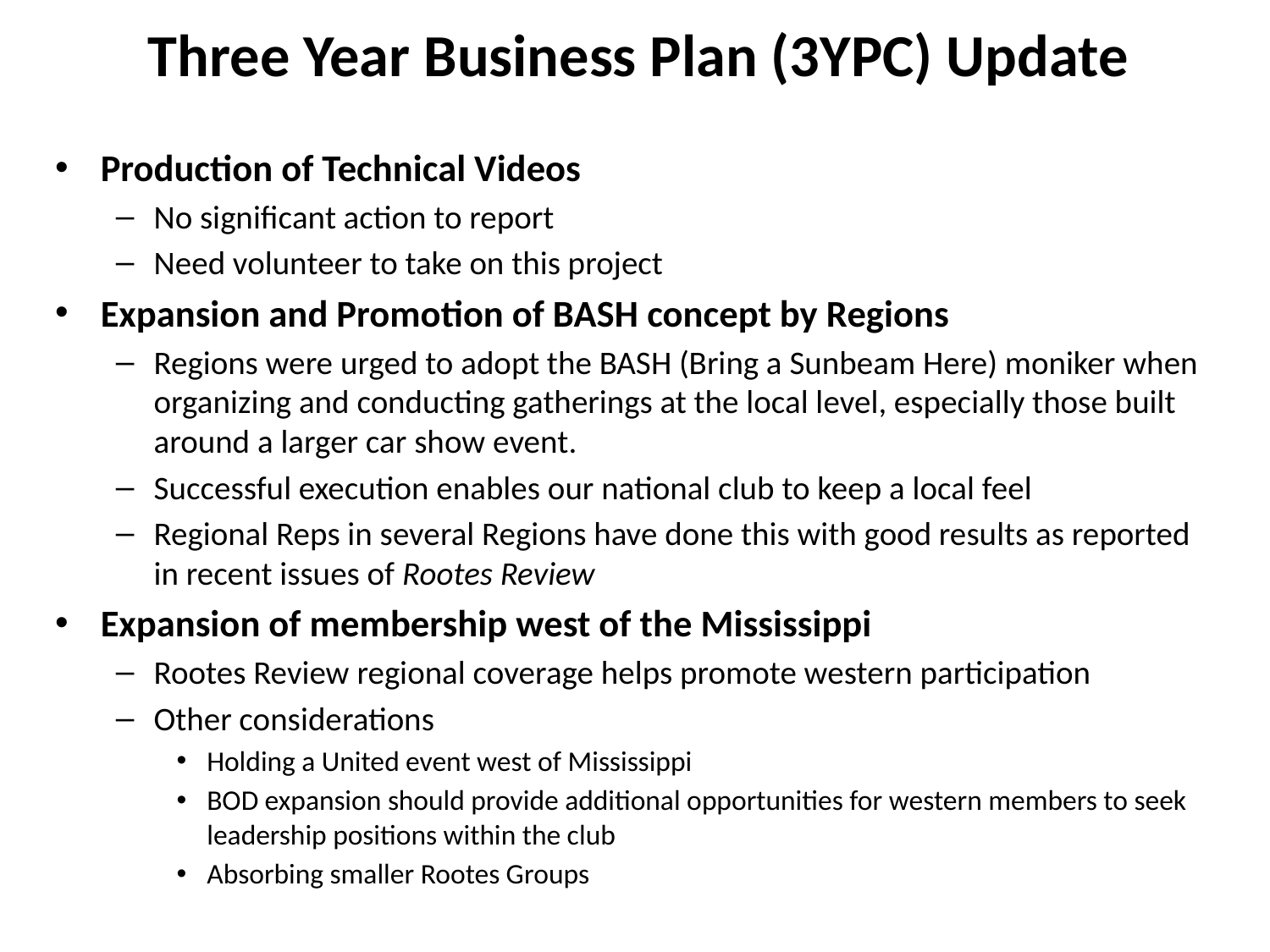

# Three Year Business Plan (3YPC) Update
Production of Technical Videos
No significant action to report
Need volunteer to take on this project
Expansion and Promotion of BASH concept by Regions
Regions were urged to adopt the BASH (Bring a Sunbeam Here) moniker when organizing and conducting gatherings at the local level, especially those built around a larger car show event.
Successful execution enables our national club to keep a local feel
Regional Reps in several Regions have done this with good results as reported in recent issues of Rootes Review
Expansion of membership west of the Mississippi
Rootes Review regional coverage helps promote western participation
Other considerations
Holding a United event west of Mississippi
BOD expansion should provide additional opportunities for western members to seek leadership positions within the club
Absorbing smaller Rootes Groups